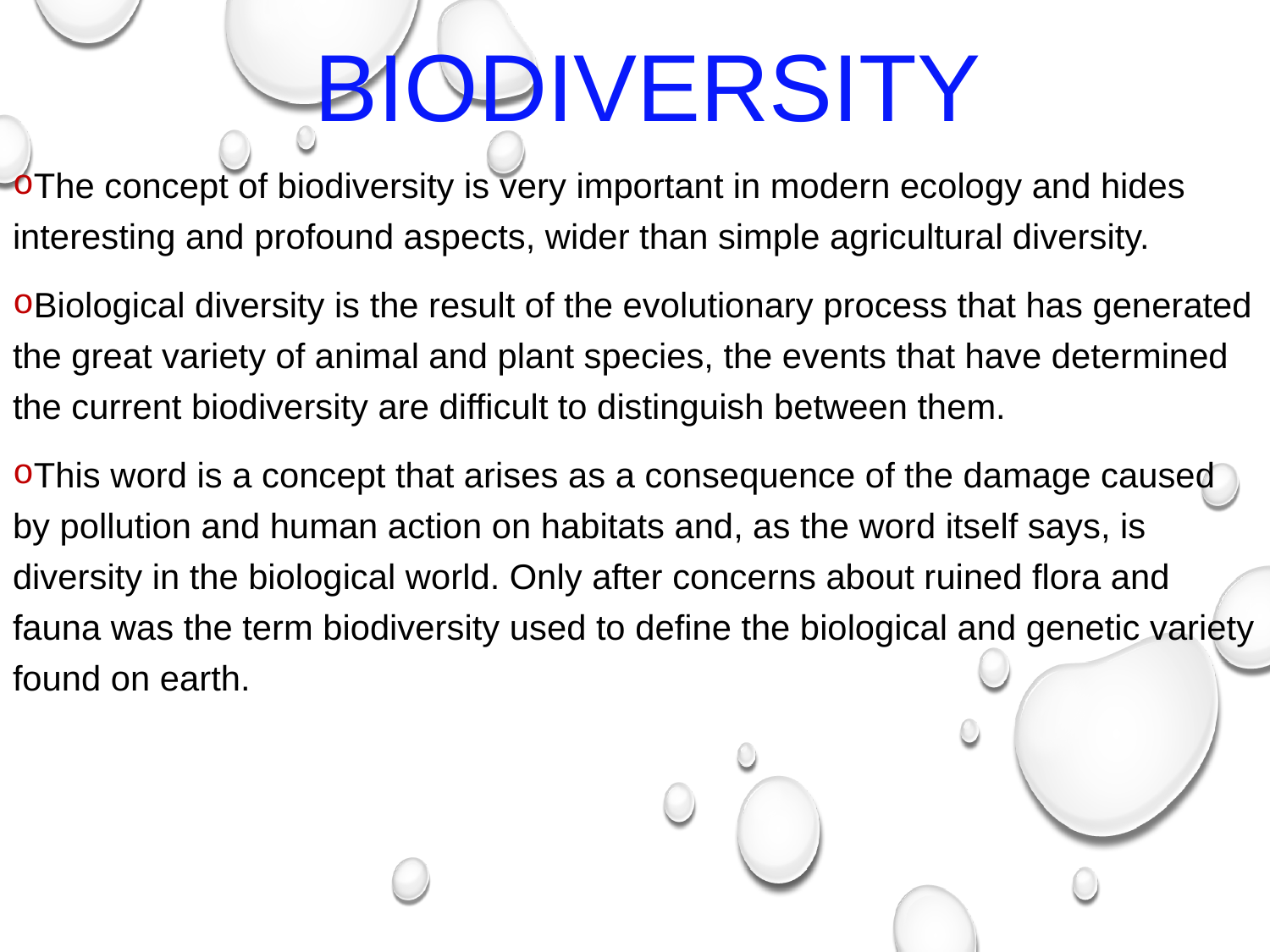

# BIODIVERSITY
The concept of biodiversity is very important in modern ecology and hides interesting and profound aspects, wider than simple agricultural diversity.
Biological diversity is the result of the evolutionary process that has generated the great variety of animal and plant species, the events that have determined the current biodiversity are difficult to distinguish between them.
This word is a concept that arises as a consequence of the damage caused by pollution and human action on habitats and, as the word itself says, is diversity in the biological world. Only after concerns about ruined flora and fauna was the term biodiversity used to define the biological and genetic variety found on earth.